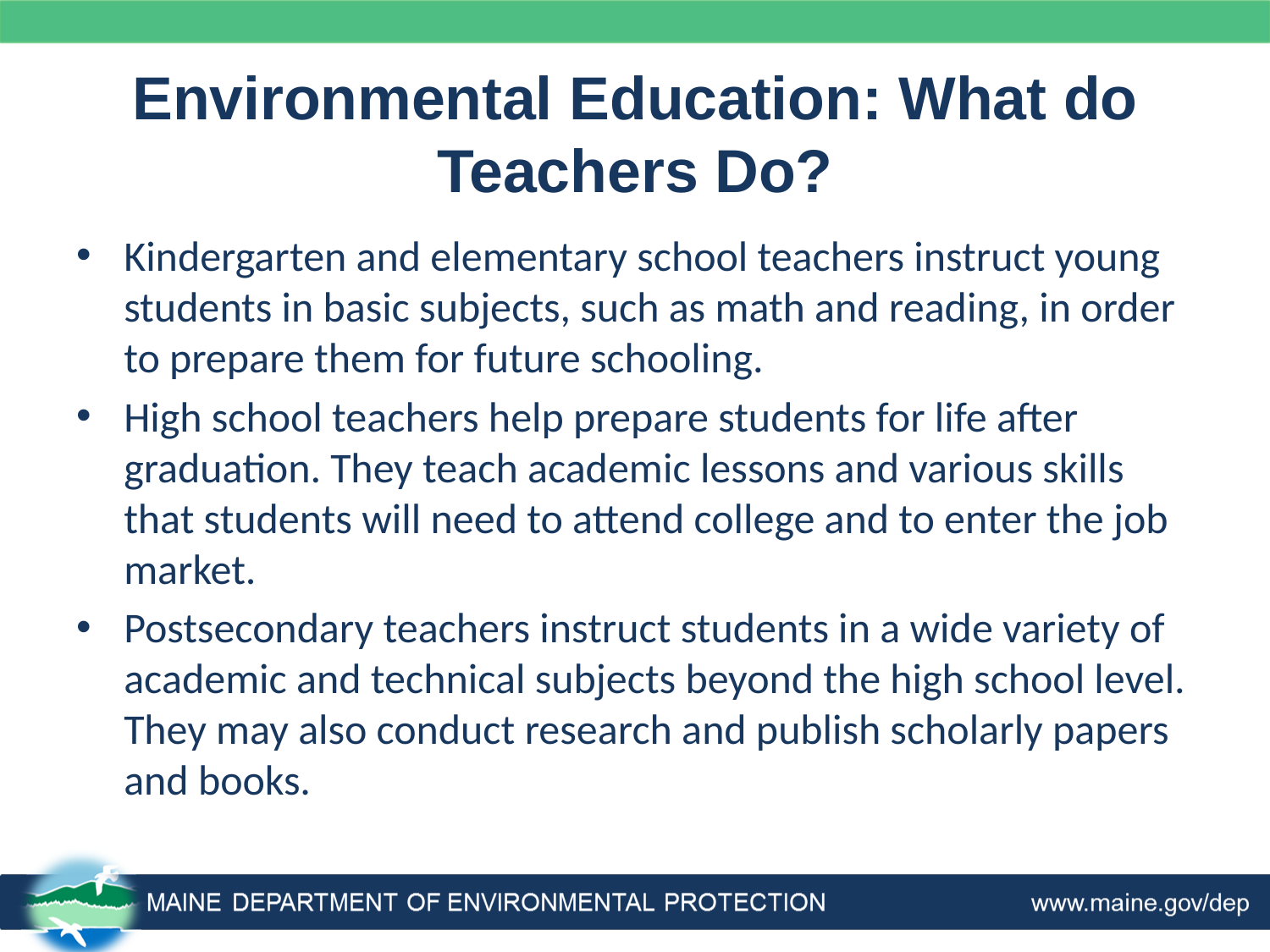

# Environmental Education: What do Teachers Do?
Kindergarten and elementary school teachers instruct young students in basic subjects, such as math and reading, in order to prepare them for future schooling.
High school teachers help prepare students for life after graduation. They teach academic lessons and various skills that students will need to attend college and to enter the job market.
Postsecondary teachers instruct students in a wide variety of academic and technical subjects beyond the high school level. They may also conduct research and publish scholarly papers and books.